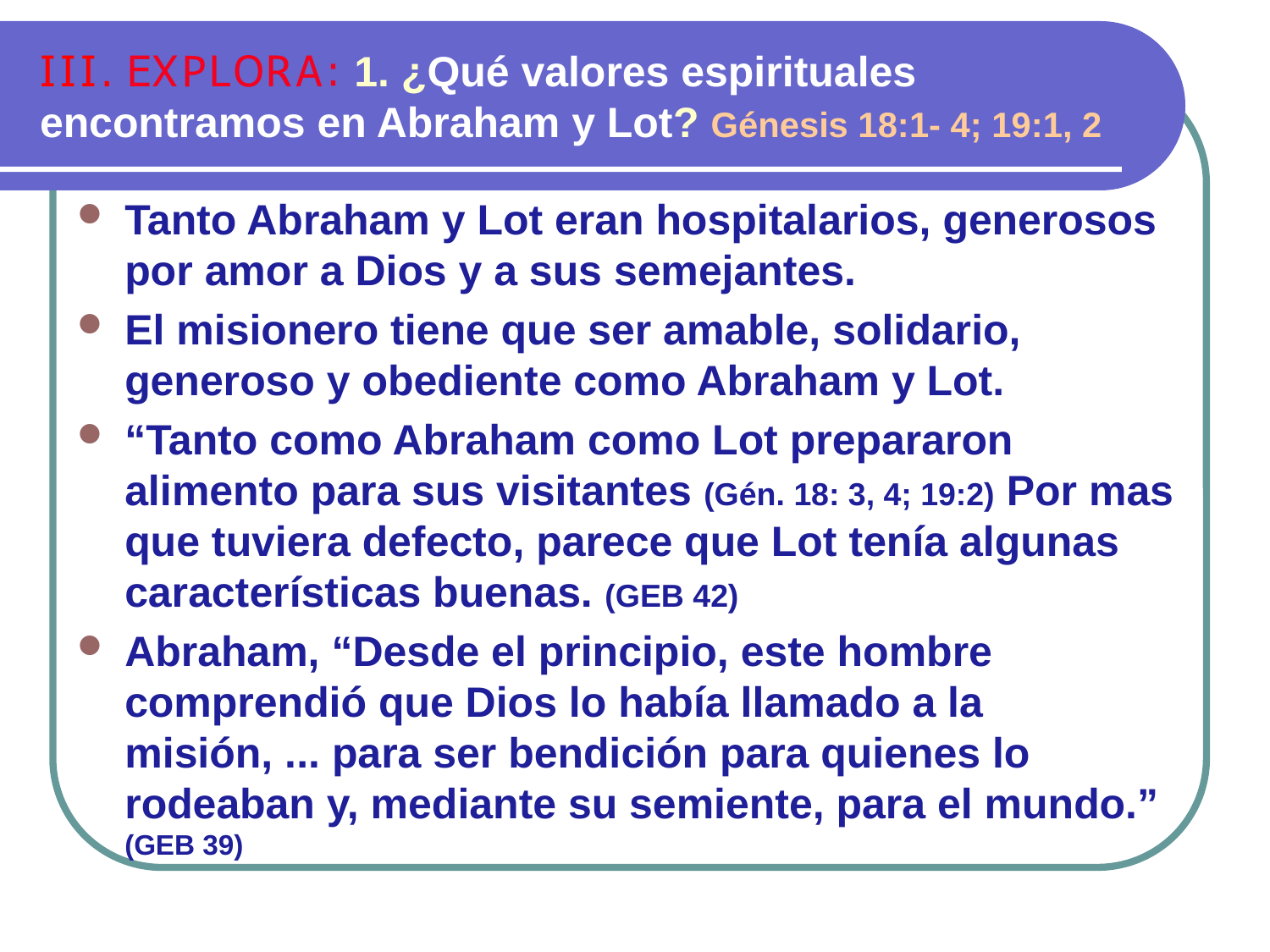

# III. EXPLORA: 1. ¿Qué valores espirituales encontramos en Abraham y Lot? Génesis 18:1- 4; 19:1, 2
Tanto Abraham y Lot eran hospitalarios, generosos por amor a Dios y a sus semejantes.
El misionero tiene que ser amable, solidario,  generoso y obediente como Abraham y Lot.
“Tanto como Abraham como Lot prepararon alimento para sus visitantes (Gén. 18: 3, 4; 19:2) Por mas que tuviera defecto, parece que Lot tenía algunas características buenas. (GEB 42)
Abraham, “Desde el principio, este hombre comprendió que Dios lo había llamado a la misión, ... para ser bendición para quienes lo rodeaban y, mediante su semiente, para el mundo.” (GEB 39)